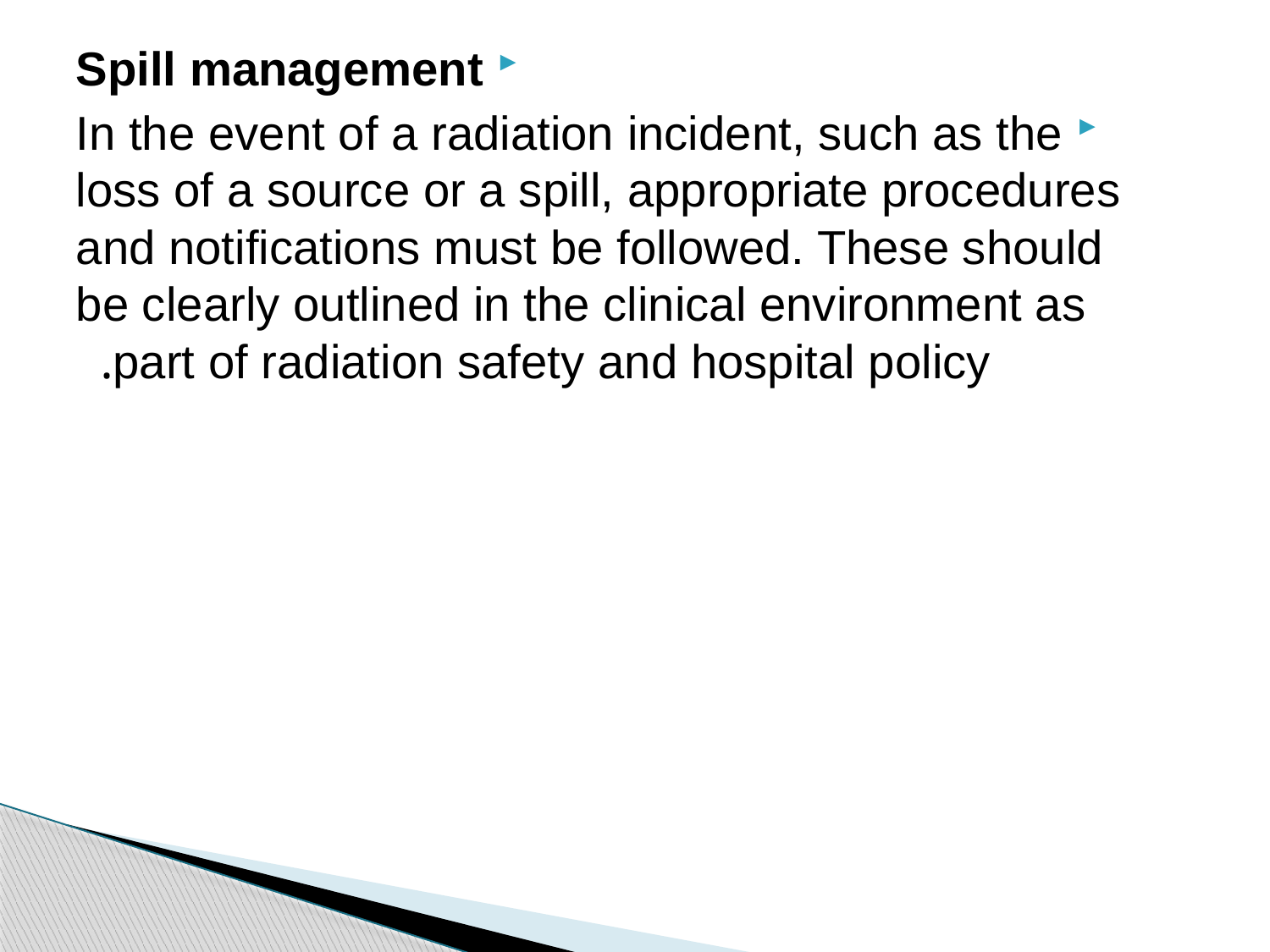

Spill management
In the event of a radiation incident, such as the loss of a source or a spill, appropriate procedures and notifications must be followed. These should be clearly outlined in the clinical environment as part of radiation safety and hospital policy.